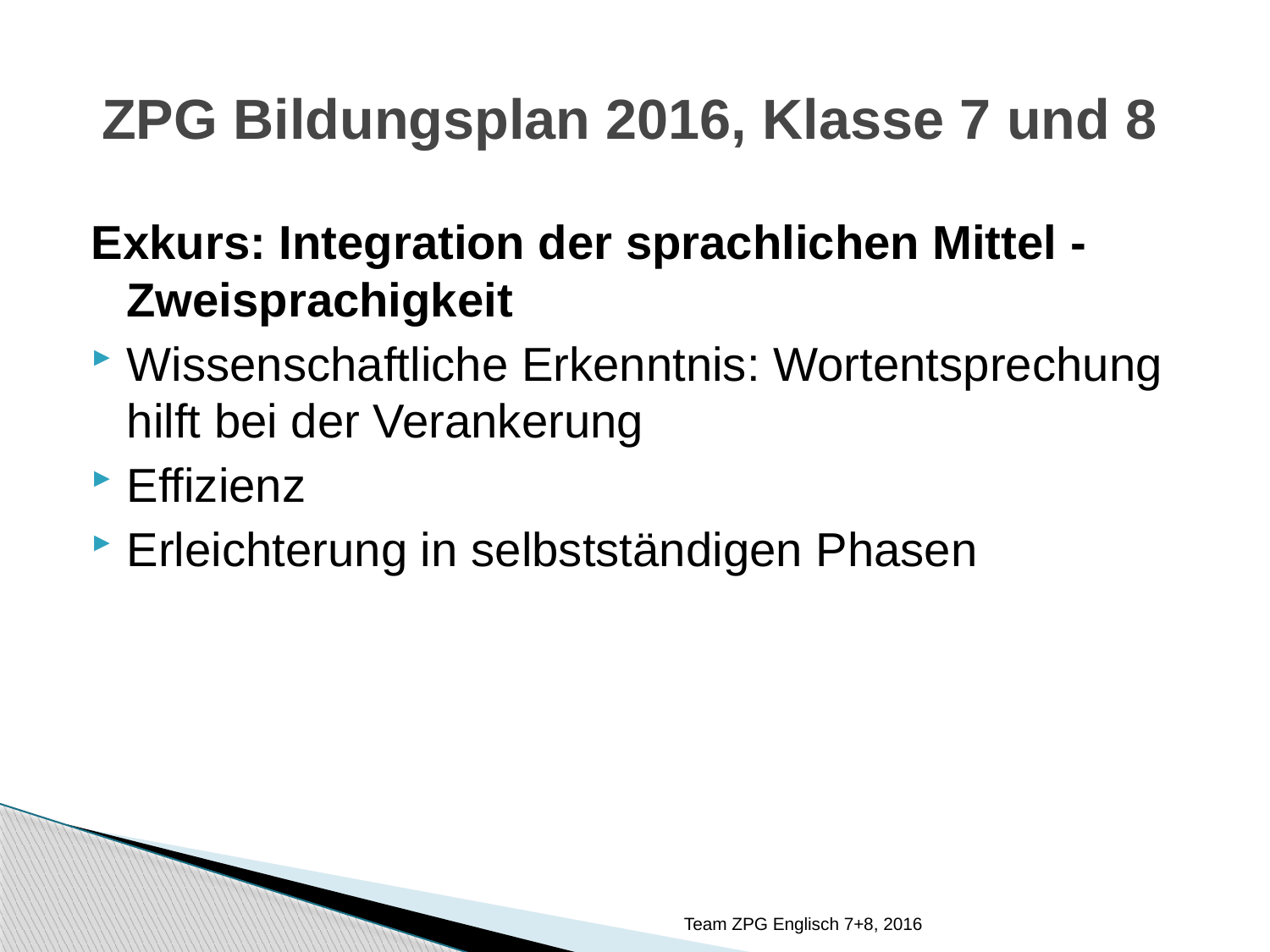

ZPG Bildungsplan 2016, Klasse 7 und 8
Exkurs: Integration der sprachlichen Mittel - Zweisprachigkeit
Wissenschaftliche Erkenntnis: Wortentsprechung hilft bei der Verankerung
Effizienz
Erleichterung in selbstständigen Phasen
Team ZPG Englisch 7+8, 2016